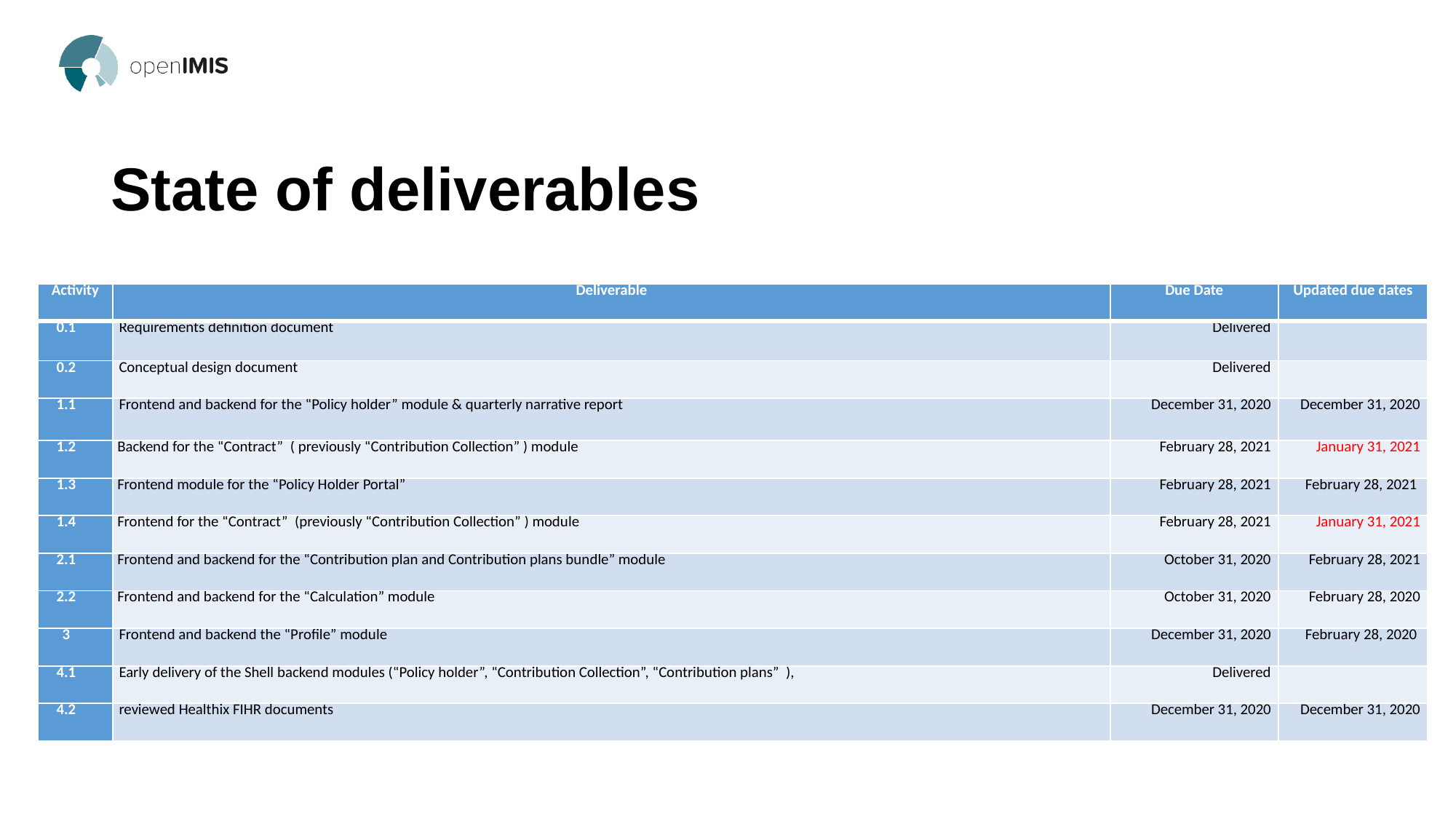

# State of deliverables
| Activity | Deliverable | Due Date | Updated due dates |
| --- | --- | --- | --- |
| 0.1 | Requirements definition document | Delivered |  |
| 0.2 | Conceptual design document | Delivered |  |
| 1.1 | Frontend and backend for the “Policy holder” module & quarterly narrative report | December 31, 2020 | December 31, 2020 |
| 1.2 | Backend for the “Contract” ( previously “Contribution Collection” ) module | February 28, 2021 | January 31, 2021 |
| 1.3 | Frontend module for the “Policy Holder Portal” | February 28, 2021 | February 28, 2021 |
| 1.4 | Frontend for the “Contract” (previously “Contribution Collection” ) module | February 28, 2021 | January 31, 2021 |
| 2.1 | Frontend and backend for the “Contribution plan and Contribution plans bundle” module | October 31, 2020 | February 28, 2021 |
| 2.2 | Frontend and backend for the “Calculation” module | October 31, 2020 | February 28, 2020 |
| 3 | Frontend and backend the “Profile” module | December 31, 2020 | February 28, 2020 |
| 4.1 | Early delivery of the Shell backend modules (“Policy holder”, “Contribution Collection”, “Contribution plans” ), | Delivered |  |
| 4.2 | reviewed Healthix FIHR documents | December 31, 2020 | December 31, 2020 |